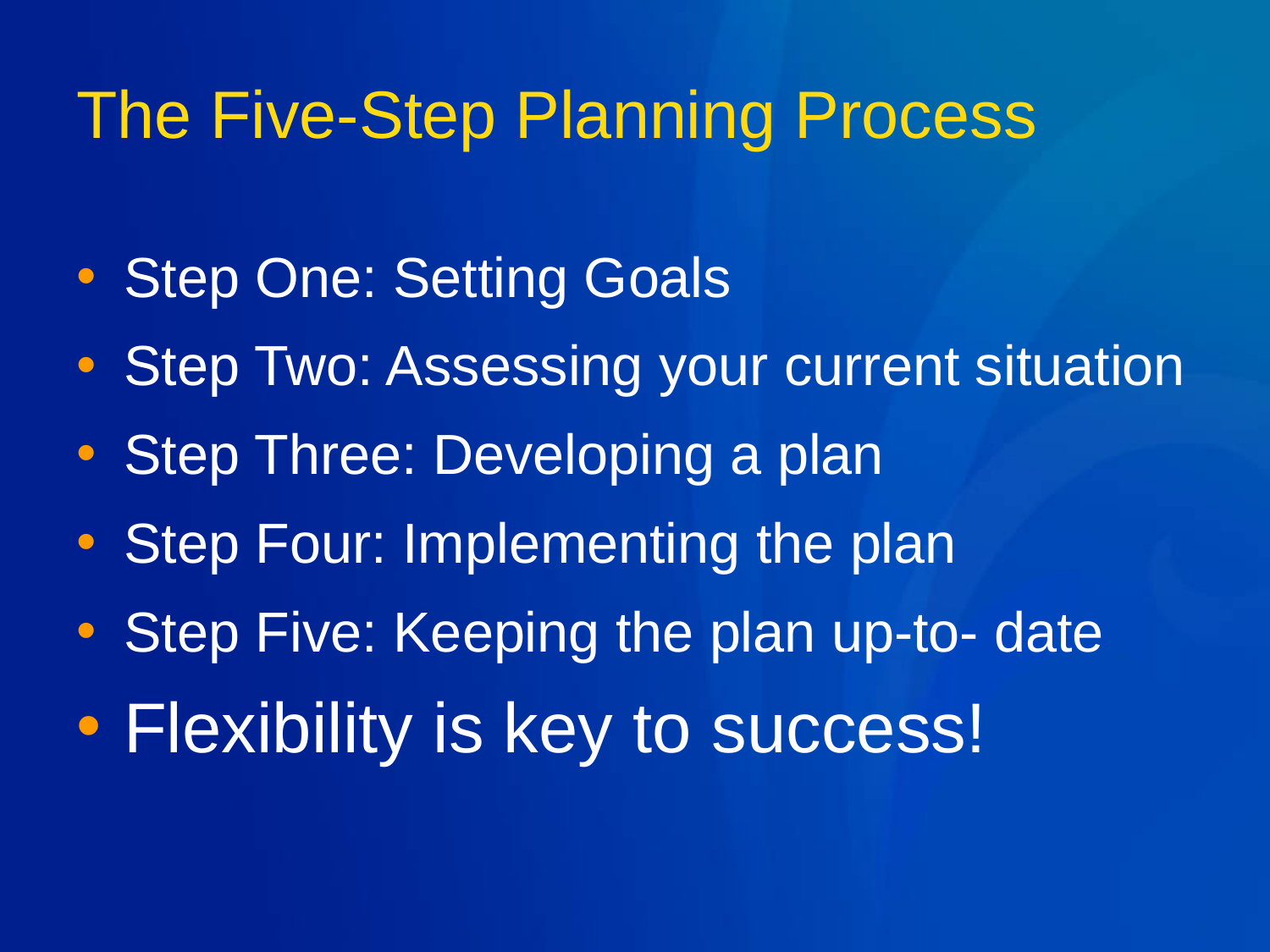

# The Five-Step Planning Process
Step One: Setting Goals
Step Two: Assessing your current situation
Step Three: Developing a plan
Step Four: Implementing the plan
Step Five: Keeping the plan up-to- date
Flexibility is key to success!